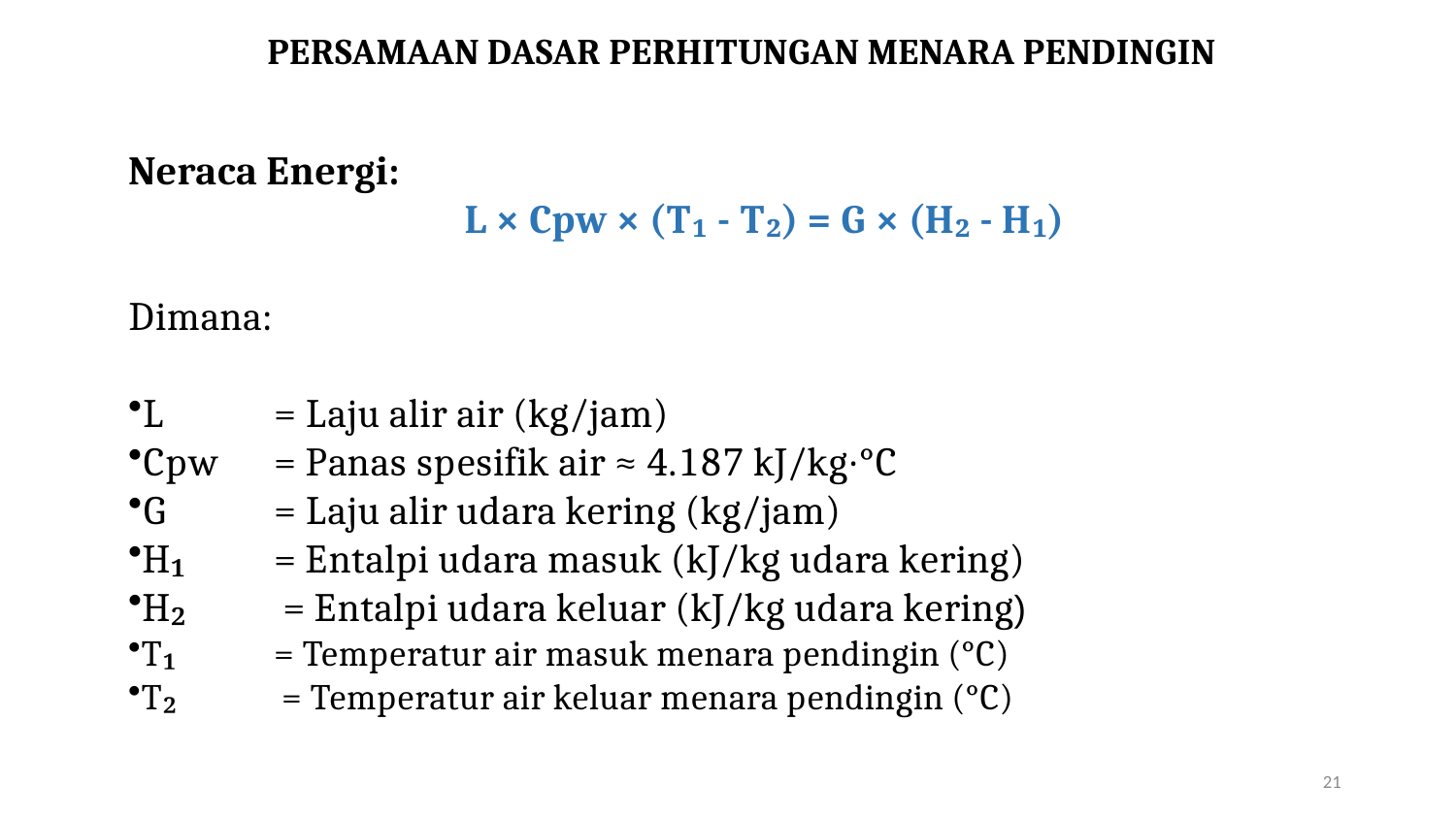

PERSAMAAN DASAR PERHITUNGAN MENARA PENDINGIN
#
Neraca Energi:
L × Cpw × (T₁ - T₂) = G × (H₂ - H₁)

Dimana:

L 	= Laju alir air (kg/jam)
Cpw 	= Panas spesifik air ≈ 4.187 kJ/kg·°C
G 	= Laju alir udara kering (kg/jam)
H₁ 	= Entalpi udara masuk (kJ/kg udara kering)
H₂	 = Entalpi udara keluar (kJ/kg udara kering)
T₁ 	= Temperatur air masuk menara pendingin (°C)
T₂	 = Temperatur air keluar menara pendingin (°C)

21